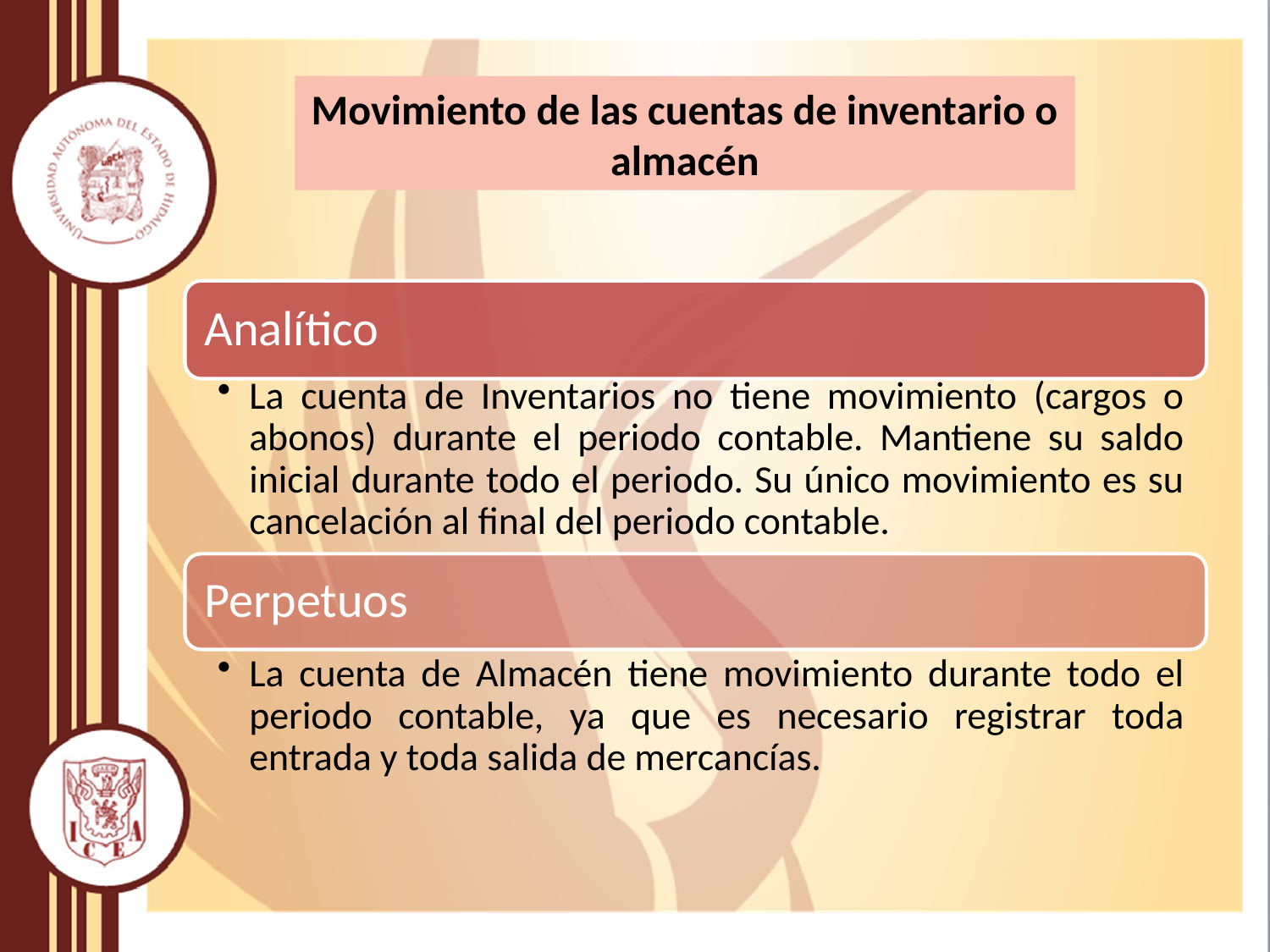

Movimiento de las cuentas de inventario o almacén
Analítico
La cuenta de Inventarios no tiene movimiento (cargos o abonos) durante el periodo contable. Mantiene su saldo inicial durante todo el periodo. Su único movimiento es su cancelación al final del periodo contable.
Perpetuos
La cuenta de Almacén tiene movimiento durante todo el periodo contable, ya que es necesario registrar toda entrada y toda salida de mercancías.